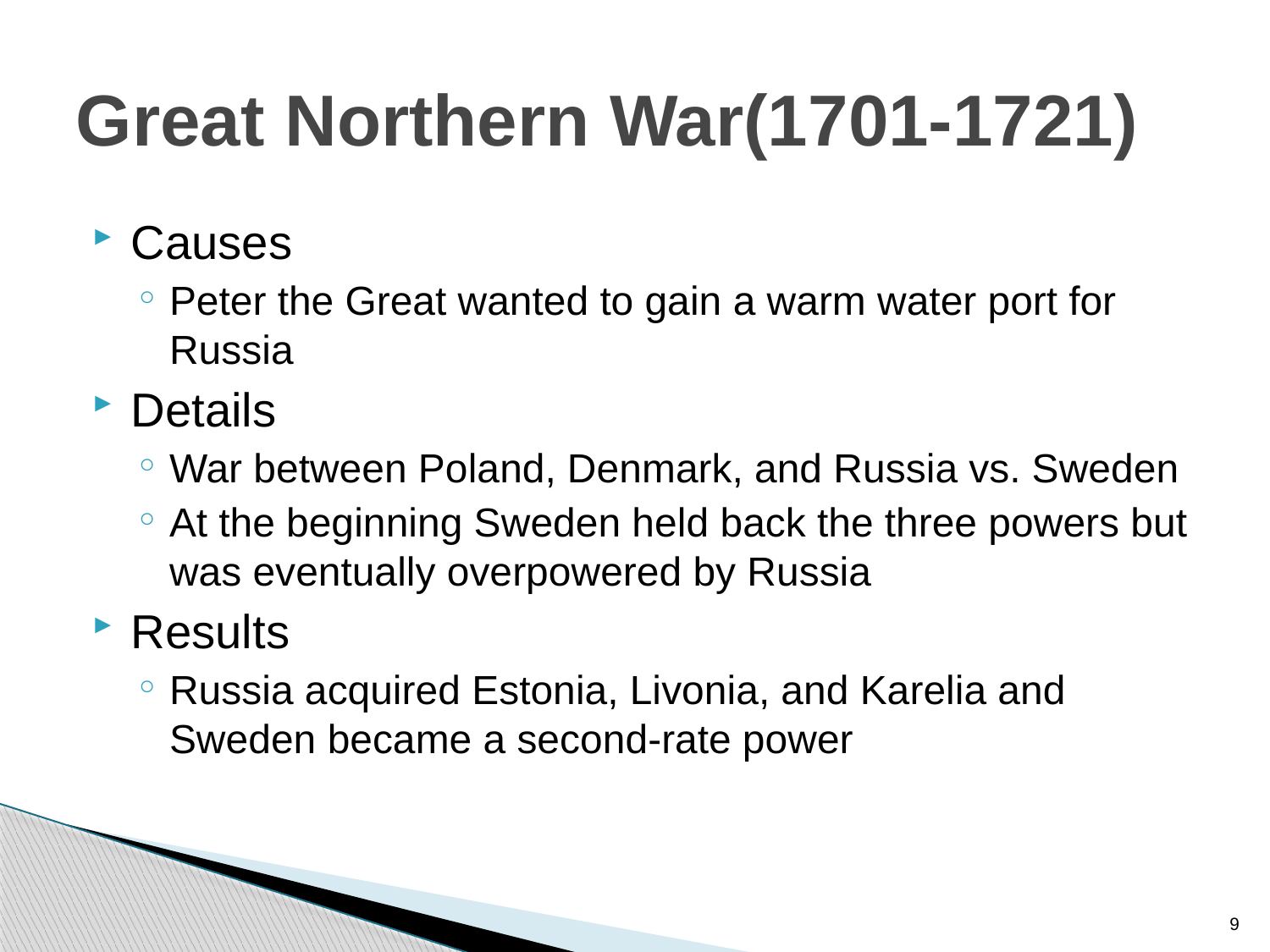

# Great Northern War(1701-1721)
Causes
Peter the Great wanted to gain a warm water port for Russia
Details
War between Poland, Denmark, and Russia vs. Sweden
At the beginning Sweden held back the three powers but was eventually overpowered by Russia
Results
Russia acquired Estonia, Livonia, and Karelia and Sweden became a second-rate power

9